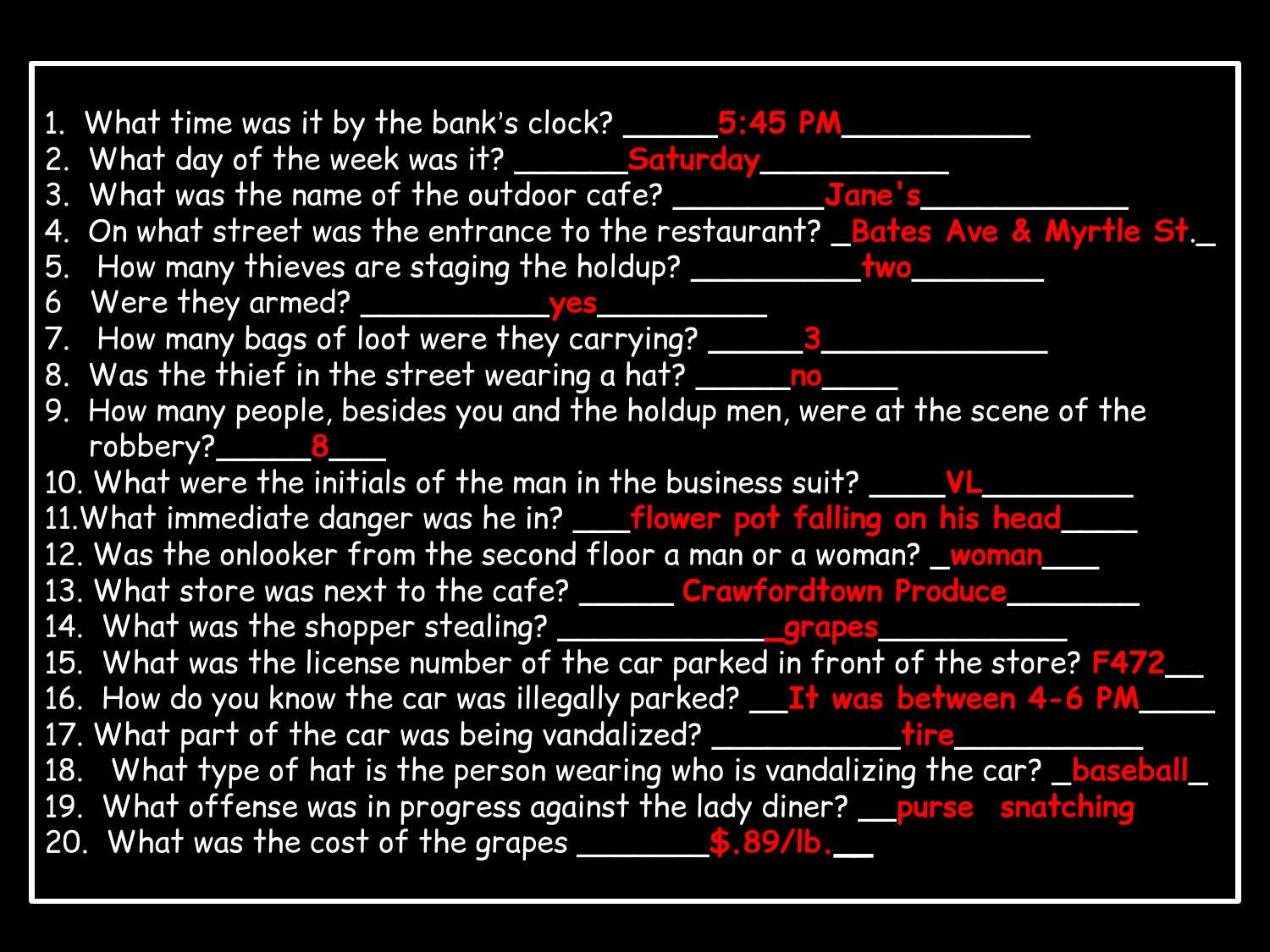

1.  What time was it by the bank’s clock? _____5:45 PM__________
2.  What day of the week was it? ______Saturday__________
3.  What was the name of the outdoor cafe? ________Jane's___________
4.  On what street was the entrance to the restaurant? _Bates Ave & Myrtle St._
5.   How many thieves are staging the holdup? _________two_______
6   Were they armed? __________yes_________
7.   How many bags of loot were they carrying? _____3____________
8.  Was the thief in the street wearing a hat? _____no____
9.  How many people, besides you and the holdup men, were at the scene of the
     robbery?_____8___
10. What were the initials of the man in the business suit? ____VL________
11.	What immediate danger was he in? ___flower pot falling on his head____
12. Was the onlooker from the second floor a man or a woman? _woman___
13. What store was next to the cafe? _____ Crawfordtown Produce_______
14.  What was the shopper stealing? ____________grapes__________
15. 	 What was the license number of the car parked in front of the store? F472__
16.  	How do you know the car was illegally parked? __It was between 4-6 PM____
17.	 What part of the car was being vandalized? __________tire__________
18.   What type of hat is the person wearing who is vandalizing the car? _baseball_
19.  What offense was in progress against the lady diner? __purse  snatching
20.  What was the cost of the grapes _______$.89/lb.__